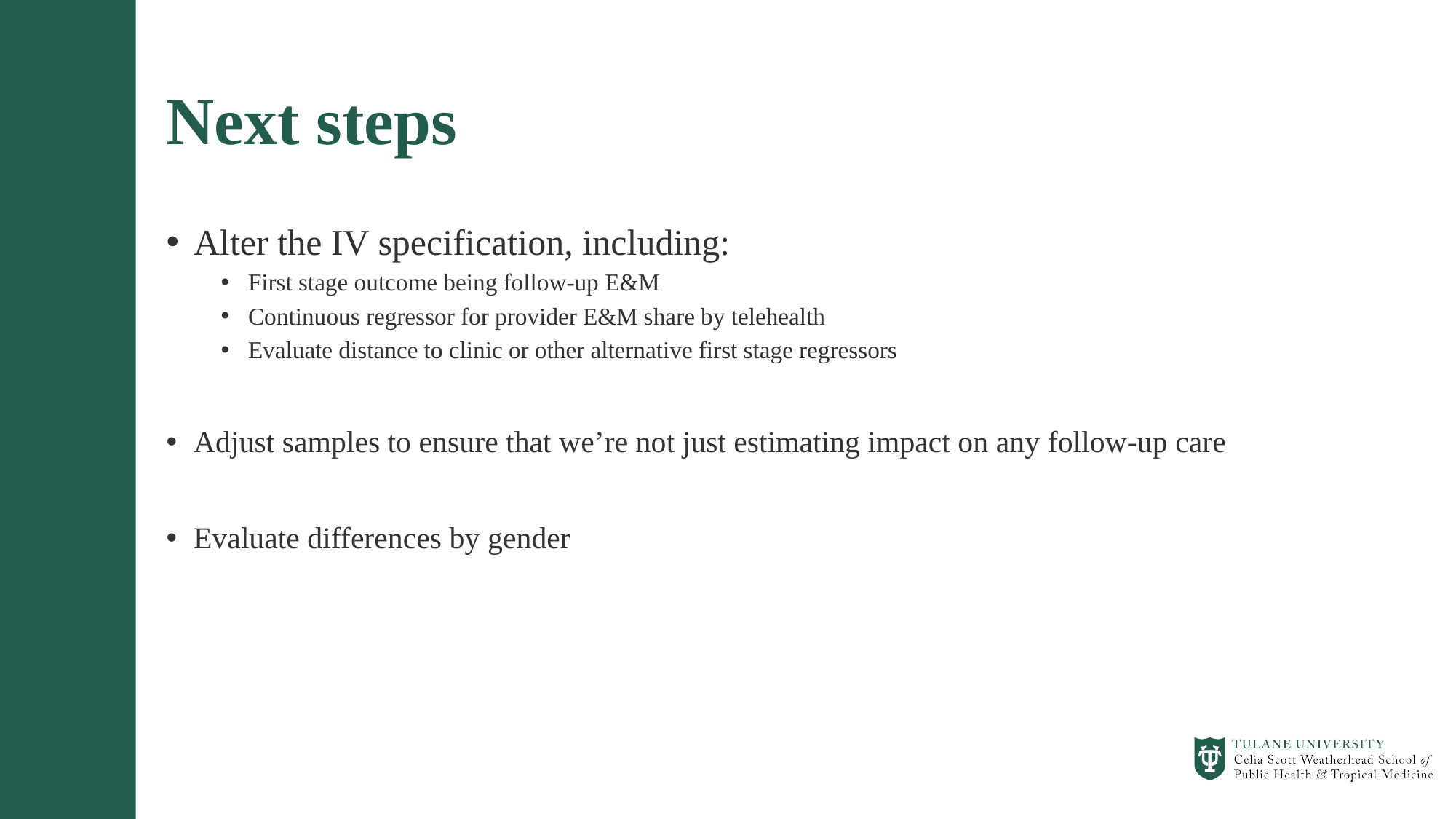

# Next steps
Alter the IV specification, including:
First stage outcome being follow-up E&M
Continuous regressor for provider E&M share by telehealth
Evaluate distance to clinic or other alternative first stage regressors

Adjust samples to ensure that we’re not just estimating impact on any follow-up care

Evaluate differences by gender